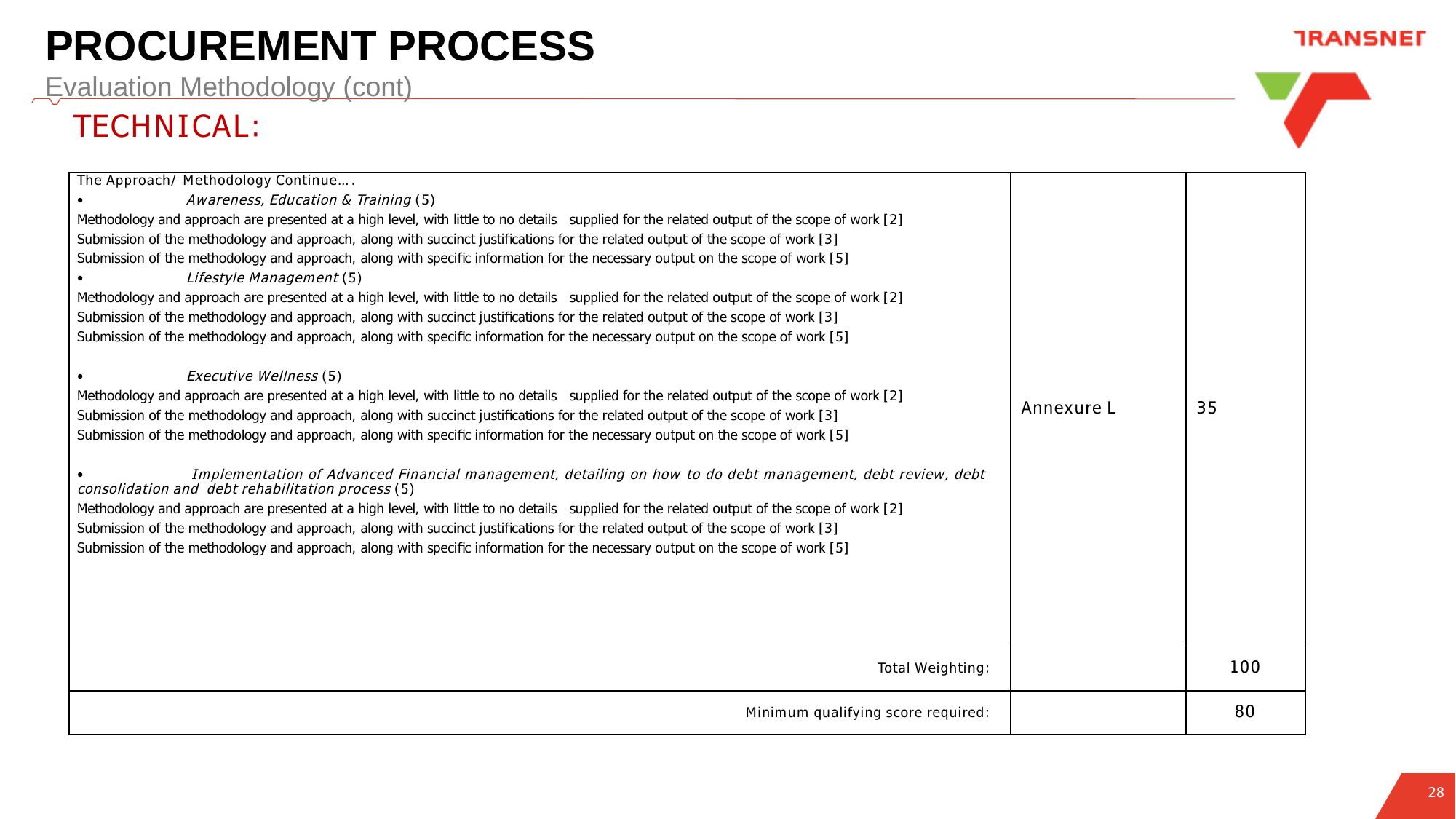

#
PROCUREMENT PROCESS
Evaluation Methodology (cont)
TECHNICAL:

| The Approach/ Methodology Continue…. • Awareness, Education & Training (5) Methodology and approach are presented at a high level, with little to no details supplied for the related output of the scope of work [2] Submission of the methodology and approach, along with succinct justifications for the related output of the scope of work [3] Submission of the methodology and approach, along with specific information for the necessary output on the scope of work [5] • Lifestyle Management (5) Methodology and approach are presented at a high level, with little to no details supplied for the related output of the scope of work [2] Submission of the methodology and approach, along with succinct justifications for the related output of the scope of work [3] Submission of the methodology and approach, along with specific information for the necessary output on the scope of work [5]   • Executive Wellness (5) Methodology and approach are presented at a high level, with little to no details supplied for the related output of the scope of work [2] Submission of the methodology and approach, along with succinct justifications for the related output of the scope of work [3] Submission of the methodology and approach, along with specific information for the necessary output on the scope of work [5]   • Implementation of Advanced Financial management, detailing on how to do debt management, debt review, debt consolidation and debt rehabilitation process (5) Methodology and approach are presented at a high level, with little to no details supplied for the related output of the scope of work [2] Submission of the methodology and approach, along with succinct justifications for the related output of the scope of work [3] Submission of the methodology and approach, along with specific information for the necessary output on the scope of work [5] | Annexure L | 35 |
| --- | --- | --- |
| Total Weighting: |  | 100 |
| Minimum qualifying score required: |  | 80 |